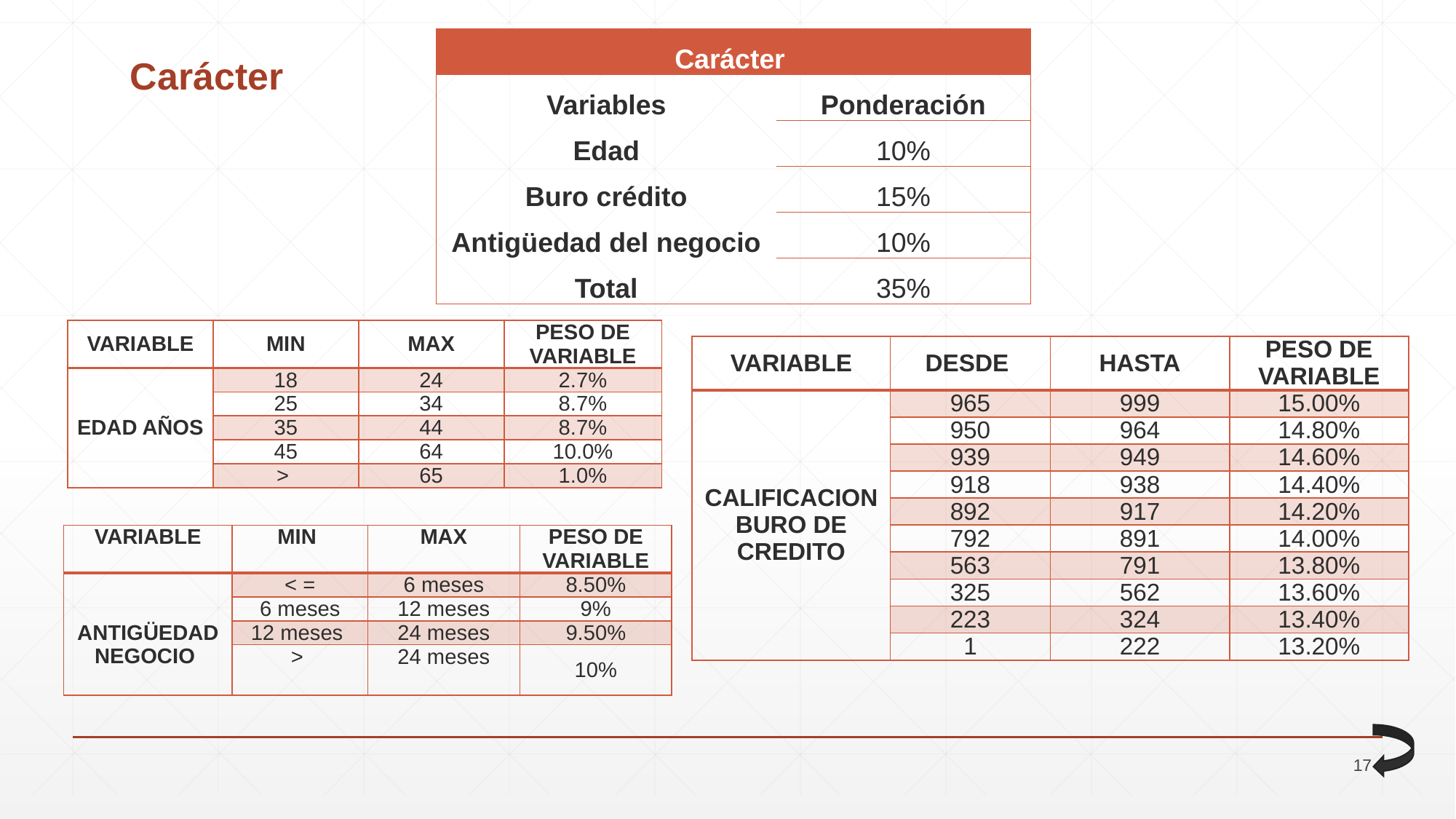

# Carácter
| Carácter |  |
| --- | --- |
| Variables | Ponderación |
| Edad | 10% |
| Buro crédito | 15% |
| Antigüedad del negocio | 10% |
| Total | 35% |
| VARIABLE | MIN | MAX | PESO DE VARIABLE |
| --- | --- | --- | --- |
| EDAD AÑOS | 18 | 24 | 2.7% |
|  | 25 | 34 | 8.7% |
|  | 35 | 44 | 8.7% |
|  | 45 | 64 | 10.0% |
|  | > | 65 | 1.0% |
| VARIABLE | DESDE | HASTA | PESO DE VARIABLE |
| --- | --- | --- | --- |
| CALIFICACION BURO DE CREDITO | 965 | 999 | 15.00% |
|  | 950 | 964 | 14.80% |
|  | 939 | 949 | 14.60% |
|  | 918 | 938 | 14.40% |
|  | 892 | 917 | 14.20% |
|  | 792 | 891 | 14.00% |
|  | 563 | 791 | 13.80% |
|  | 325 | 562 | 13.60% |
|  | 223 | 324 | 13.40% |
|  | 1 | 222 | 13.20% |
| VARIABLE | MIN | MAX | PESO DE VARIABLE |
| --- | --- | --- | --- |
| ANTIGÜEDAD NEGOCIO | < = | 6 meses | 8.50% |
|  | 6 meses | 12 meses | 9% |
|  | 12 meses | 24 meses | 9.50% |
|  | > | 24 meses | 10% |

17